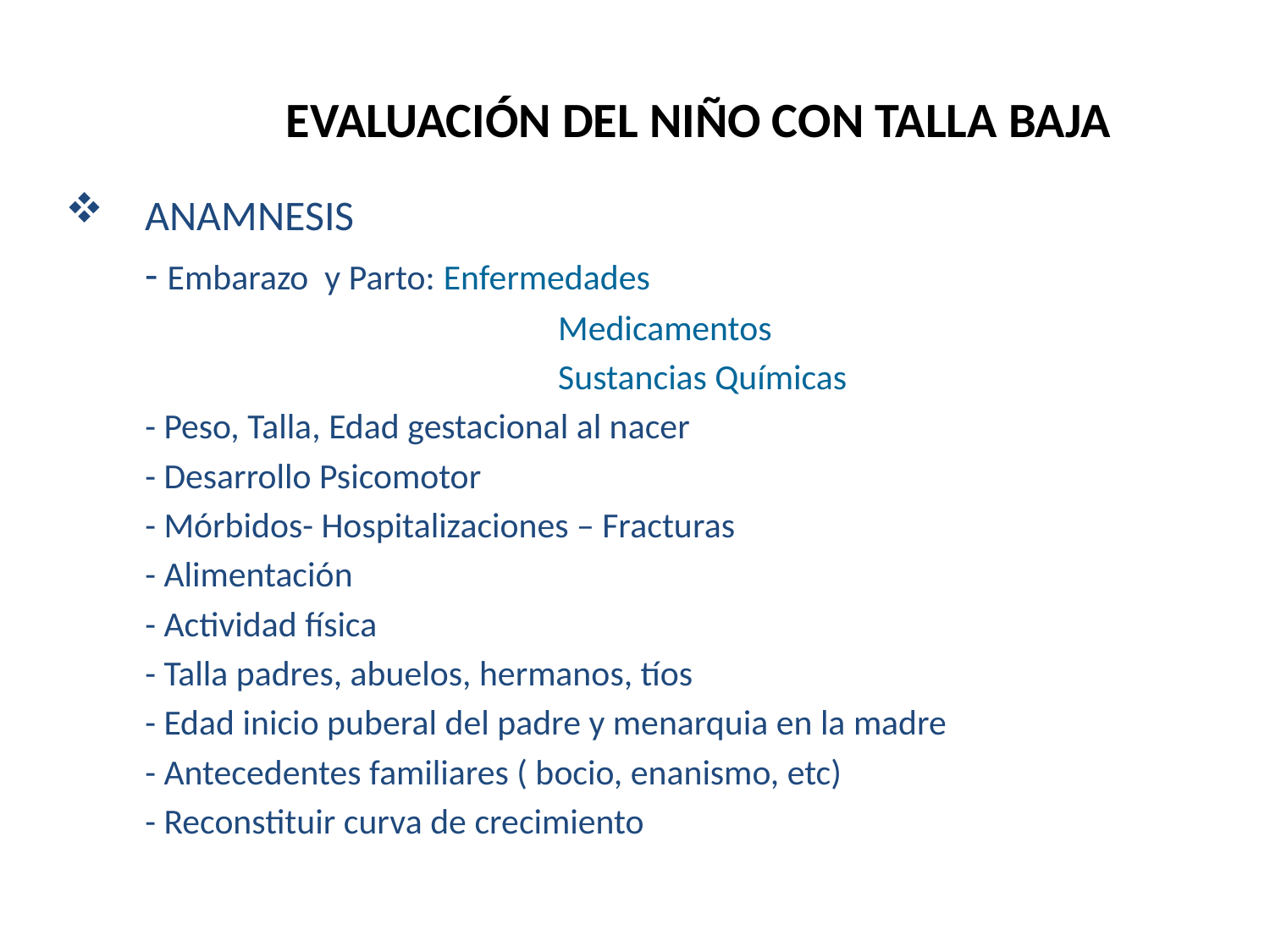

# EVALUACIÓN DEL NIÑO CON TALLA BAJA
ANAMNESIS
	- Embarazo  y Parto: Enfermedades
				    Medicamentos
				    Sustancias Químicas
	- Peso, Talla, Edad gestacional al nacer
	- Desarrollo Psicomotor
	- Mórbidos- Hospitalizaciones – Fracturas
	- Alimentación
	- Actividad física
	- Talla padres, abuelos, hermanos, tíos
	- Edad inicio puberal del padre y menarquia en la madre
	- Antecedentes familiares ( bocio, enanismo, etc)
	- Reconstituir curva de crecimiento